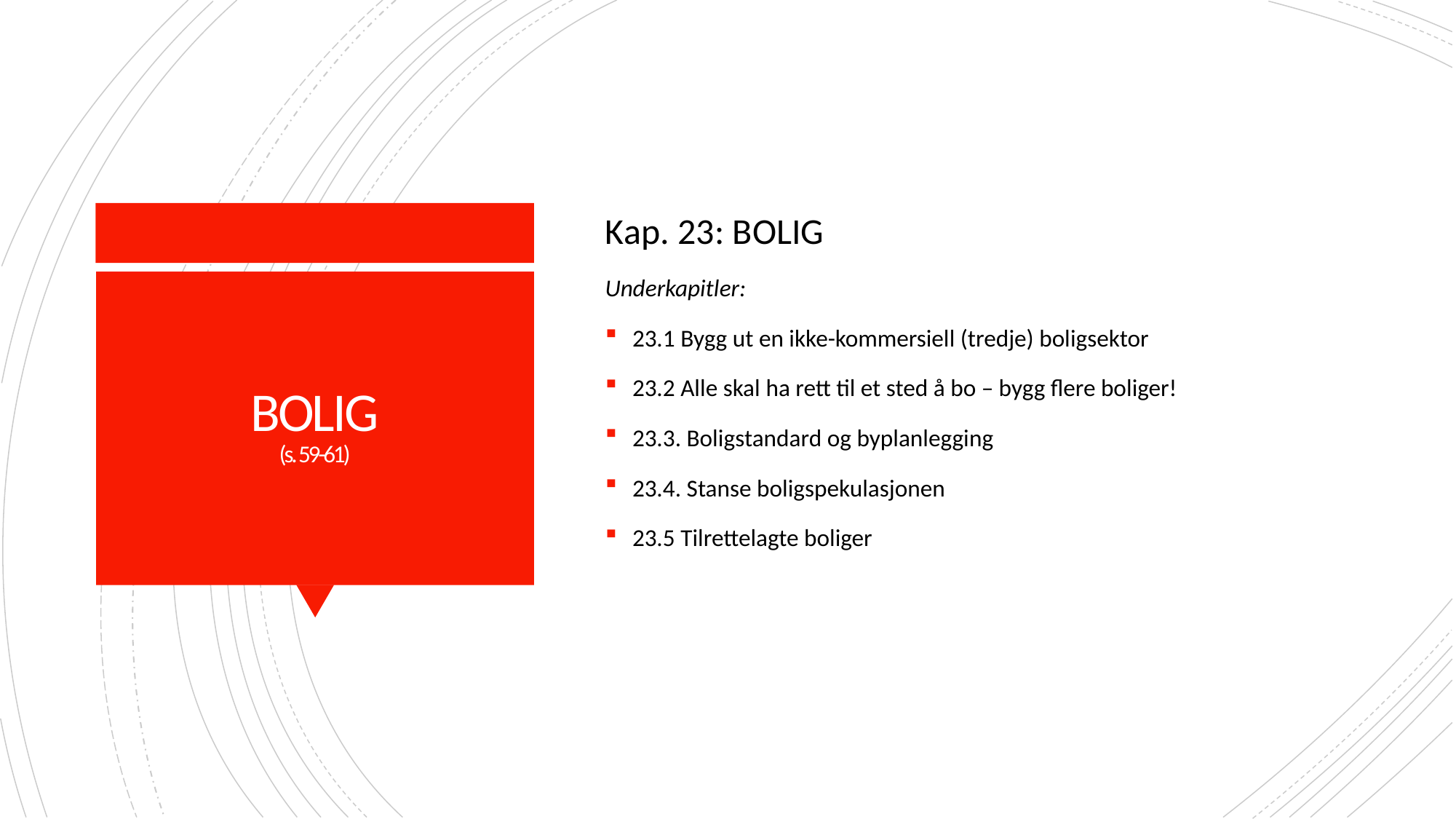

Kap. 23: BOLIG
Underkapitler:
23.1 Bygg ut en ikke-kommersiell (tredje) boligsektor
23.2 Alle skal ha rett til et sted å bo – bygg flere boliger!
23.3. Boligstandard og byplanlegging
23.4. Stanse boligspekulasjonen
23.5 Tilrettelagte boliger
# BOLIG (s. 59-61)